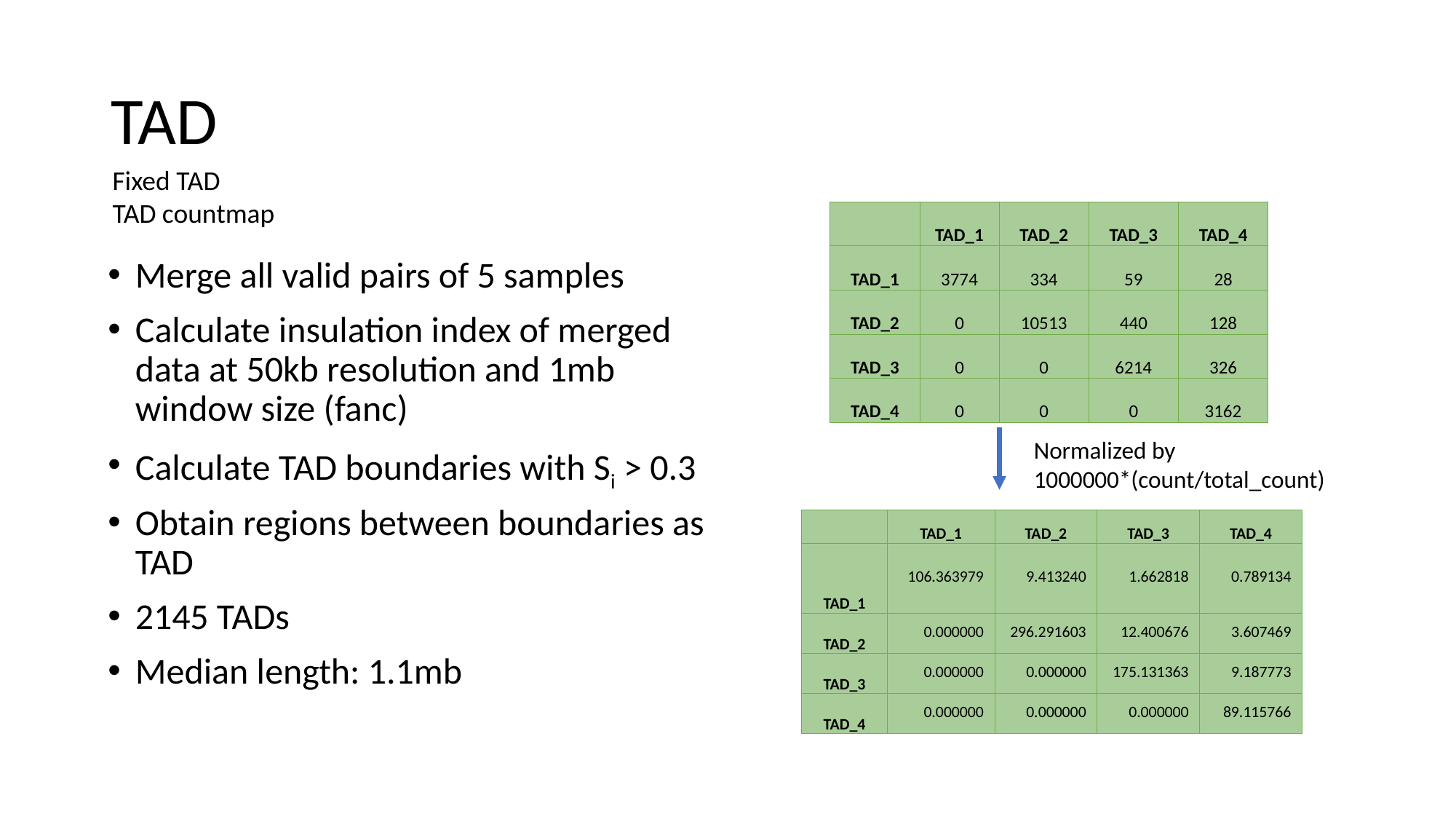

# TAD
Fixed TAD
TAD countmap
|  | TAD\_1 | TAD\_2 | TAD\_3 | TAD\_4 |
| --- | --- | --- | --- | --- |
| TAD\_1 | 3774 | 334 | 59 | 28 |
| TAD\_2 | 0 | 10513 | 440 | 128 |
| TAD\_3 | 0 | 0 | 6214 | 326 |
| TAD\_4 | 0 | 0 | 0 | 3162 |
Merge all valid pairs of 5 samples
Calculate insulation index of merged data at 50kb resolution and 1mb window size (fanc)
Calculate TAD boundaries with Si > 0.3
Obtain regions between boundaries as TAD
2145 TADs
Median length: 1.1mb
Normalized by
1000000*(count/total_count)
|  | TAD\_1 | TAD\_2 | TAD\_3 | TAD\_4 |
| --- | --- | --- | --- | --- |
| TAD\_1 | 106.363979 | 9.413240 | 1.662818 | 0.789134 |
| TAD\_2 | 0.000000 | 296.291603 | 12.400676 | 3.607469 |
| TAD\_3 | 0.000000 | 0.000000 | 175.131363 | 9.187773 |
| TAD\_4 | 0.000000 | 0.000000 | 0.000000 | 89.115766 |